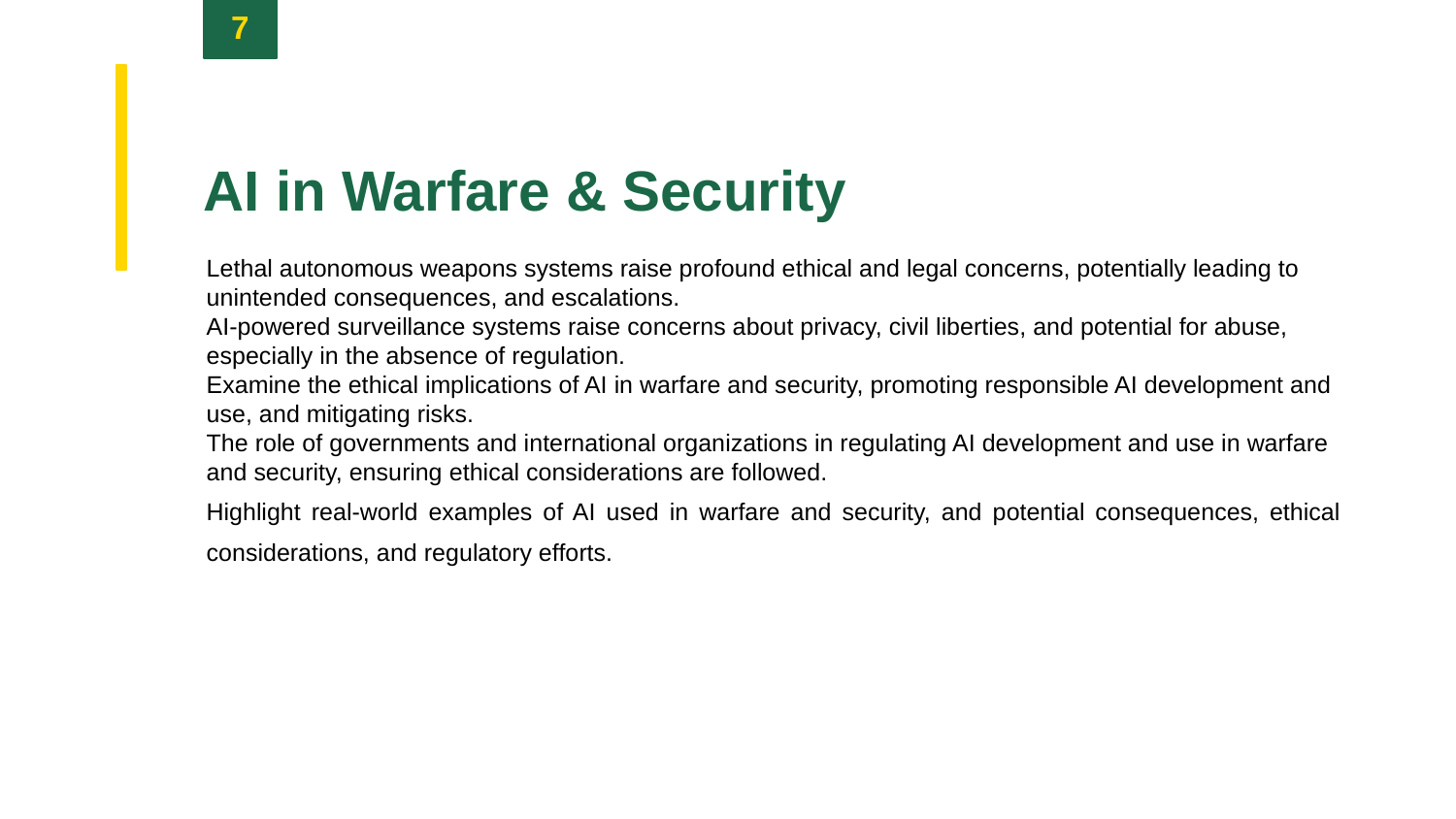

7

AI in Warfare & Security
Lethal autonomous weapons systems raise profound ethical and legal concerns, potentially leading to unintended consequences, and escalations.
AI-powered surveillance systems raise concerns about privacy, civil liberties, and potential for abuse, especially in the absence of regulation.
Examine the ethical implications of AI in warfare and security, promoting responsible AI development and use, and mitigating risks.
The role of governments and international organizations in regulating AI development and use in warfare and security, ensuring ethical considerations are followed.
Highlight real-world examples of AI used in warfare and security, and potential consequences, ethical considerations, and regulatory efforts.